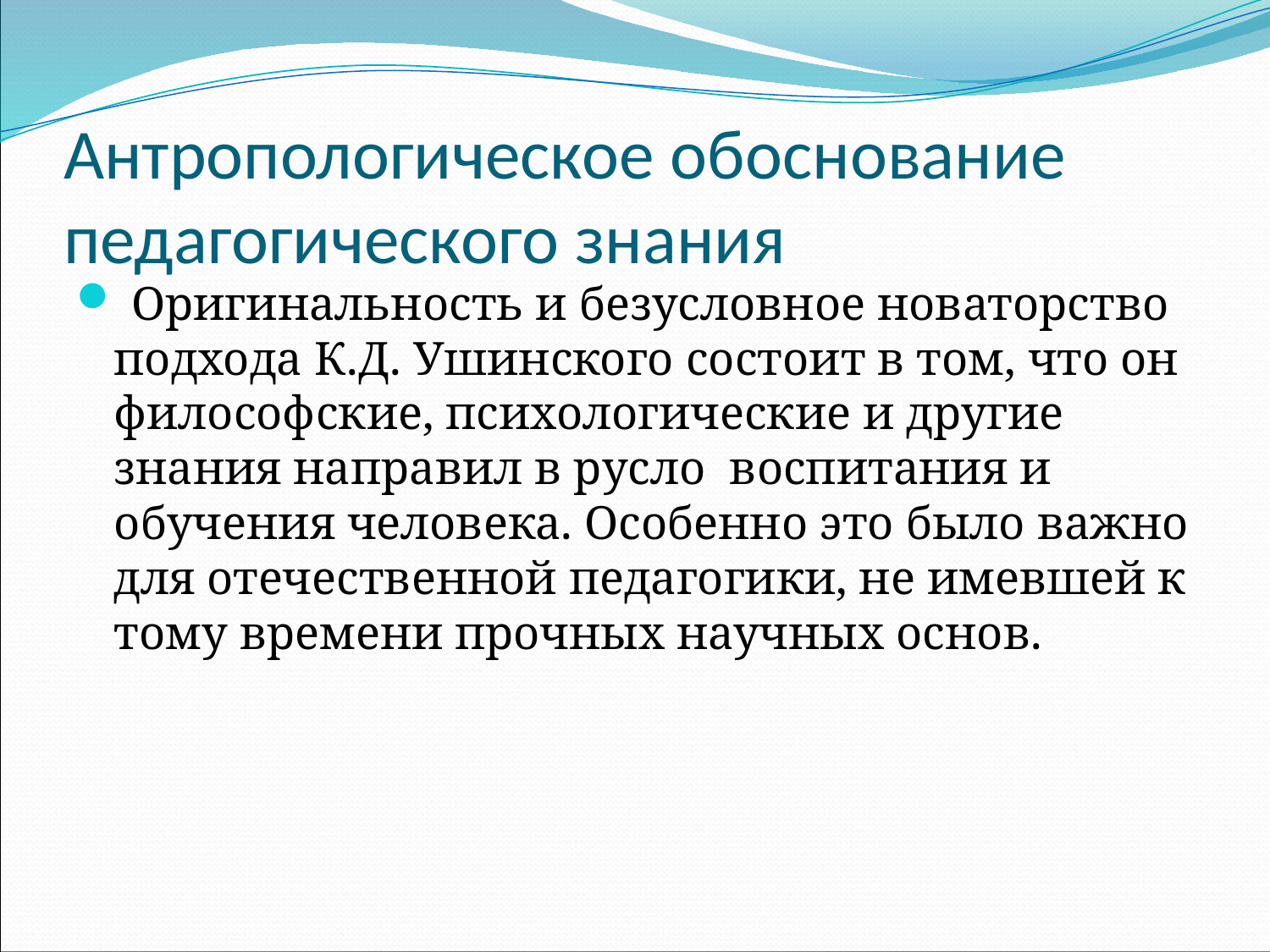

# Антропологическое обоснование педагогического знания
 Оригинальность и безусловное новаторство подхода К.Д. Ушинского состоит в том, что он  философские, психологические и другие знания направил в русло  воспитания и обучения человека. Особенно это было важно для отечественной педагогики, не имевшей к тому времени прочных научных основ.